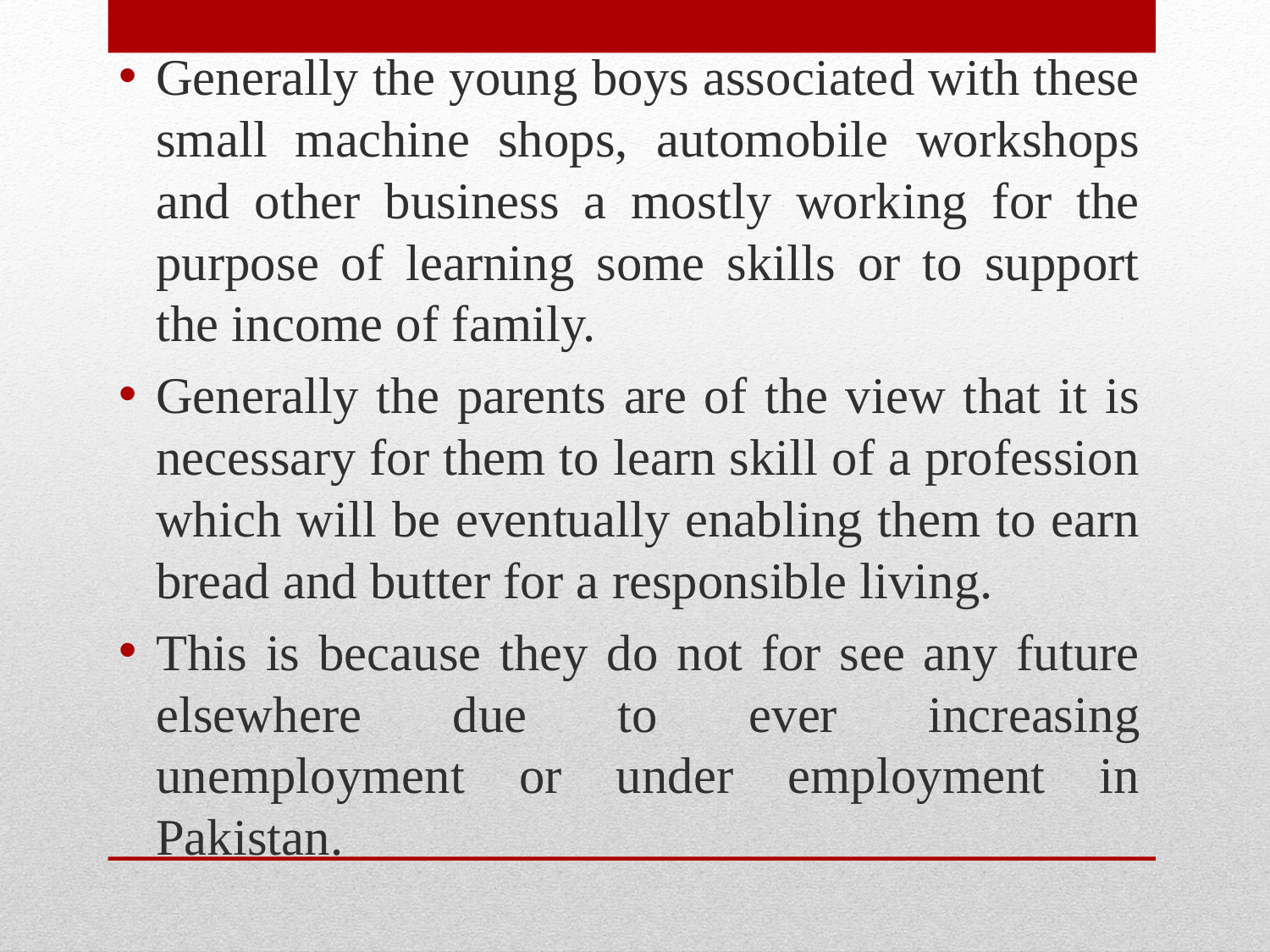

Generally the young boys associated with these small machine shops, automobile workshops and other business a mostly working for the purpose of learning some skills or to support the income of family.
Generally the parents are of the view that it is necessary for them to learn skill of a profession which will be eventually enabling them to earn bread and butter for a responsible living.
This is because they do not for see any future elsewhere due to ever increasing unemployment or under employment in Pakistan.